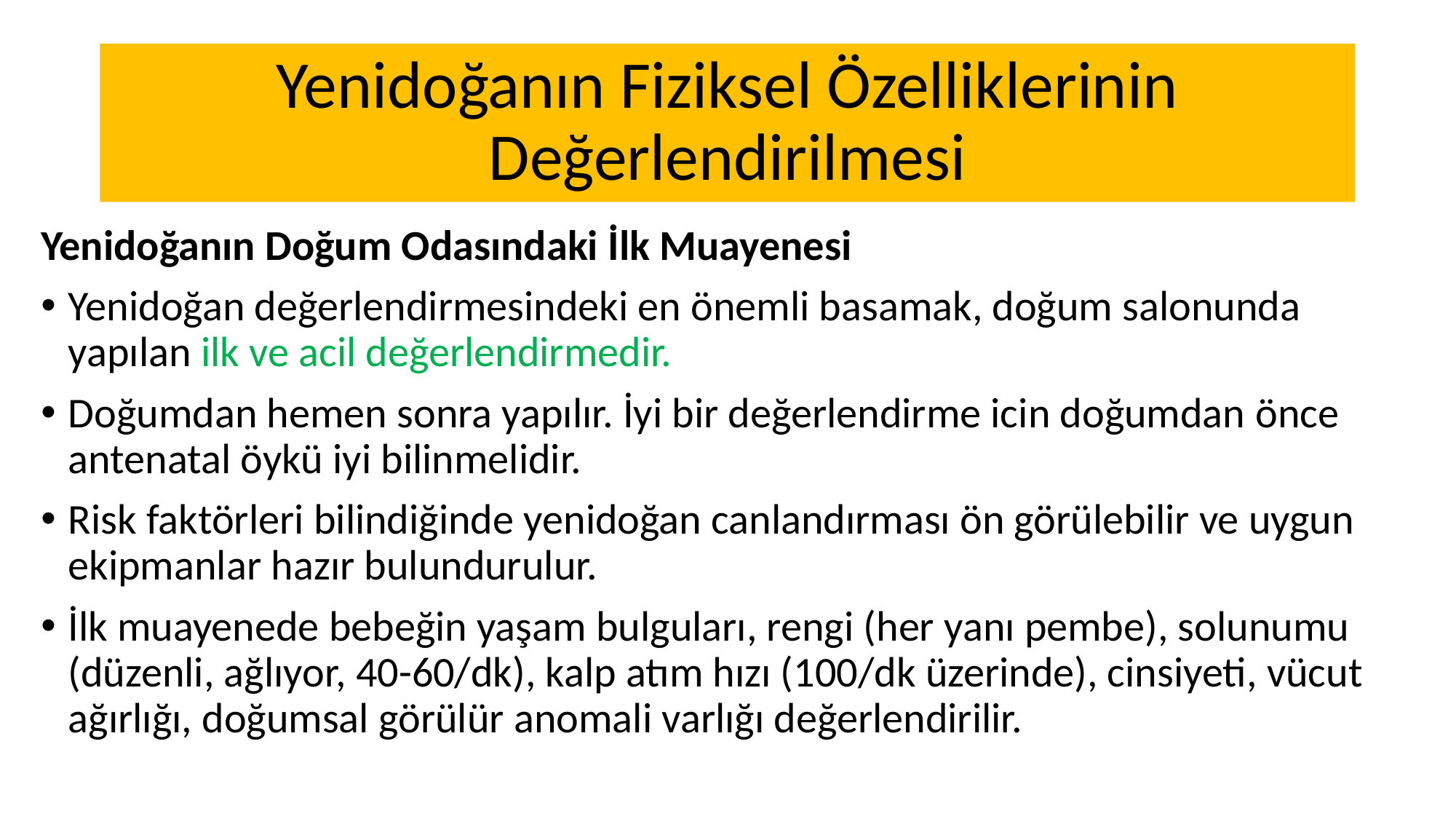

# Yenidoğanın Fiziksel Özelliklerinin Değerlendirilmesi
Yenidoğanın Doğum Odasındaki İlk Muayenesi
Yenidoğan değerlendirmesindeki en önemli basamak, doğum salonunda yapılan ilk ve acil değerlendirmedir.
Doğumdan hemen sonra yapılır. İyi bir değerlendirme icin doğumdan önce antenatal öykü iyi bilinmelidir.
Risk faktörleri bilindiğinde yenidoğan canlandırması ön görülebilir ve uygun ekipmanlar hazır bulundurulur.
İlk muayenede bebeğin yaşam bulguları, rengi (her yanı pembe), solunumu (düzenli, ağlıyor, 40-60/dk), kalp atım hızı (100/dk üzerinde), cinsiyeti, vücut ağırlığı, doğumsal görülür anomali varlığı değerlendirilir.